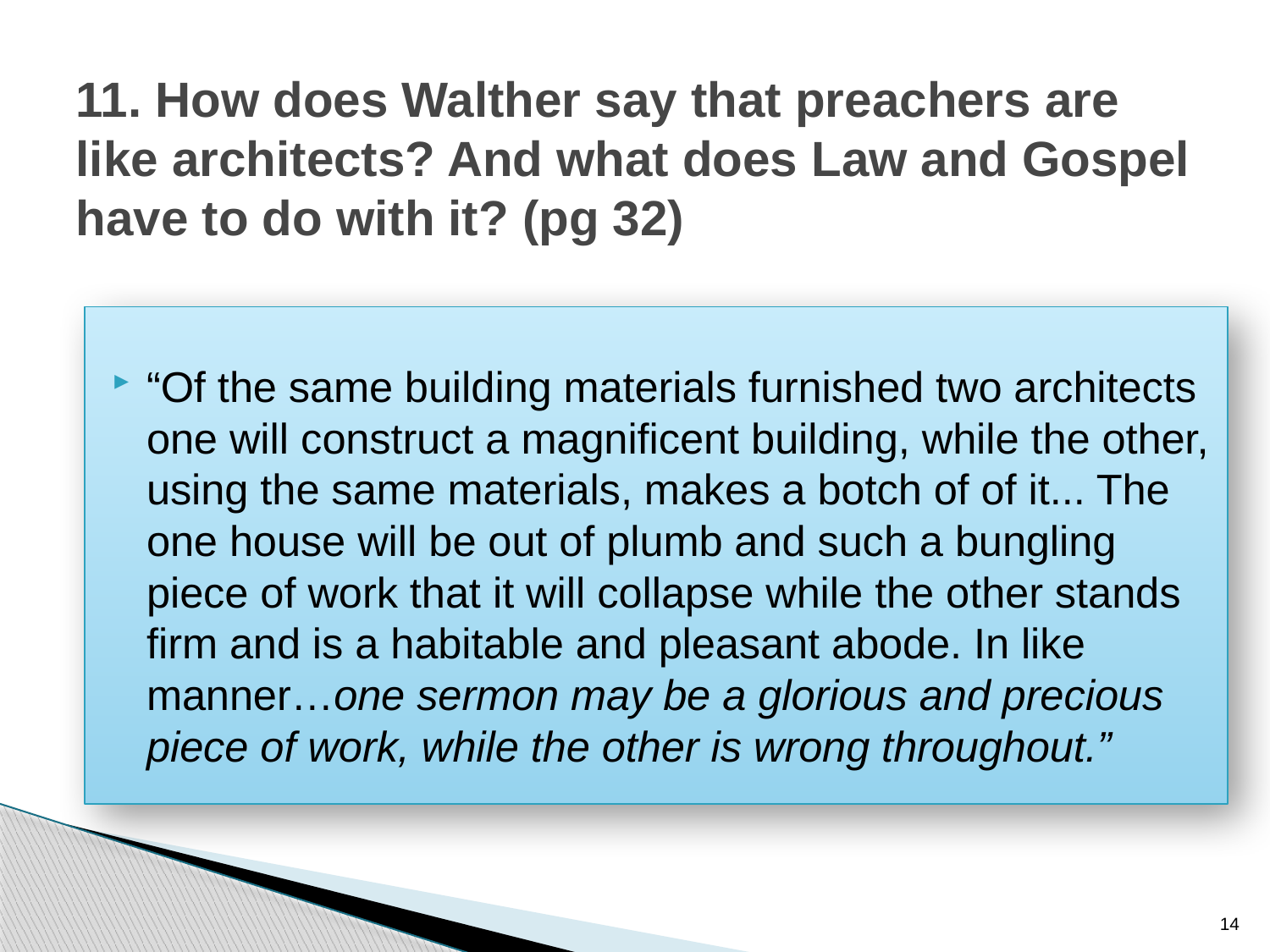

# 11. How does Walther say that preachers are like architects? And what does Law and Gospel have to do with it? (pg 32)
“Of the same building materials furnished two architects one will construct a magnificent building, while the other, using the same materials, makes a botch of of it... The one house will be out of plumb and such a bungling piece of work that it will collapse while the other stands firm and is a habitable and pleasant abode. In like manner…one sermon may be a glorious and precious piece of work, while the other is wrong throughout.”
14